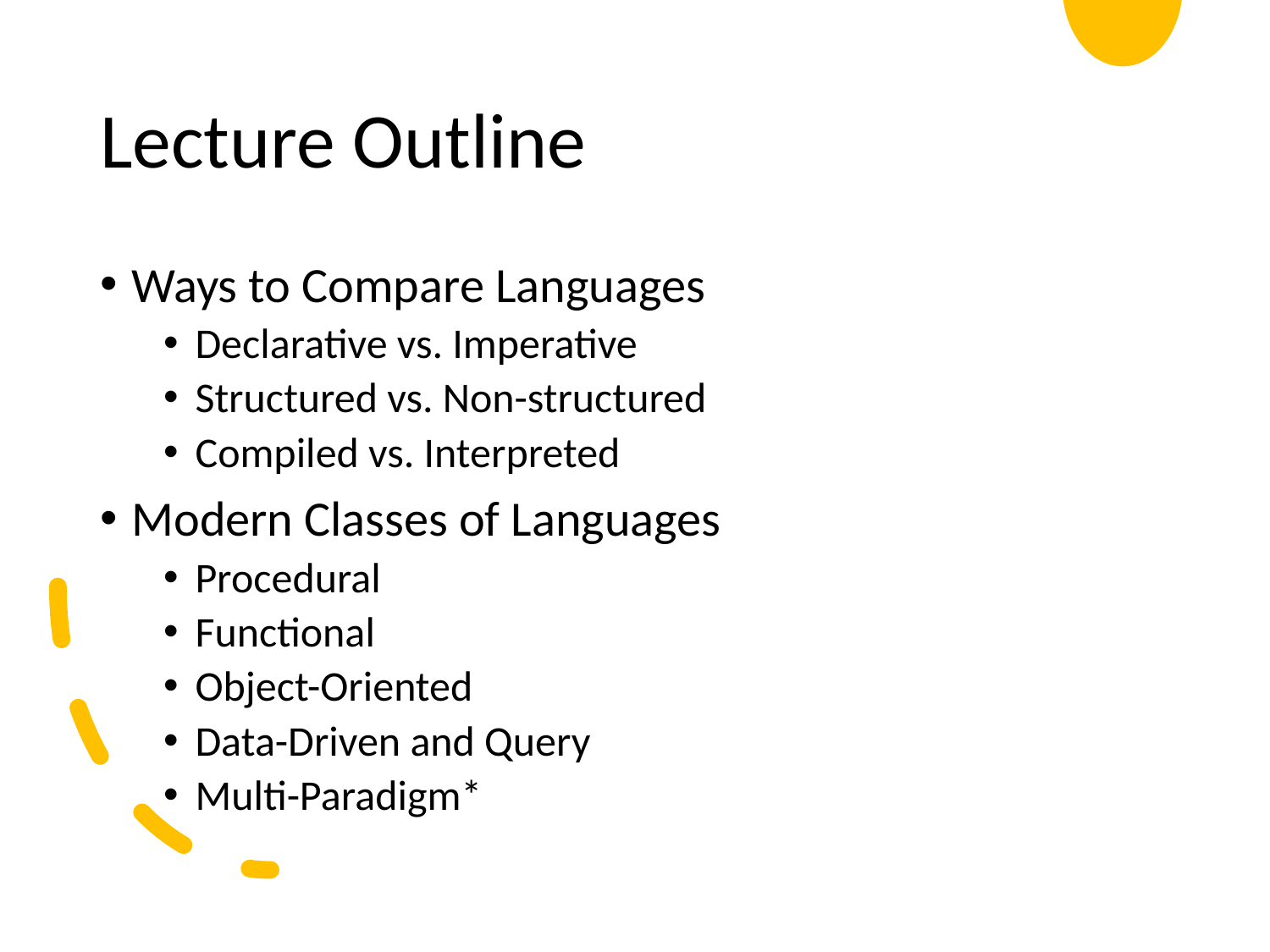

# Lecture Outline
Ways to Compare Languages
Declarative vs. Imperative
Structured vs. Non-structured
Compiled vs. Interpreted
Modern Classes of Languages
Procedural
Functional
Object-Oriented
Data-Driven and Query
Multi-Paradigm*